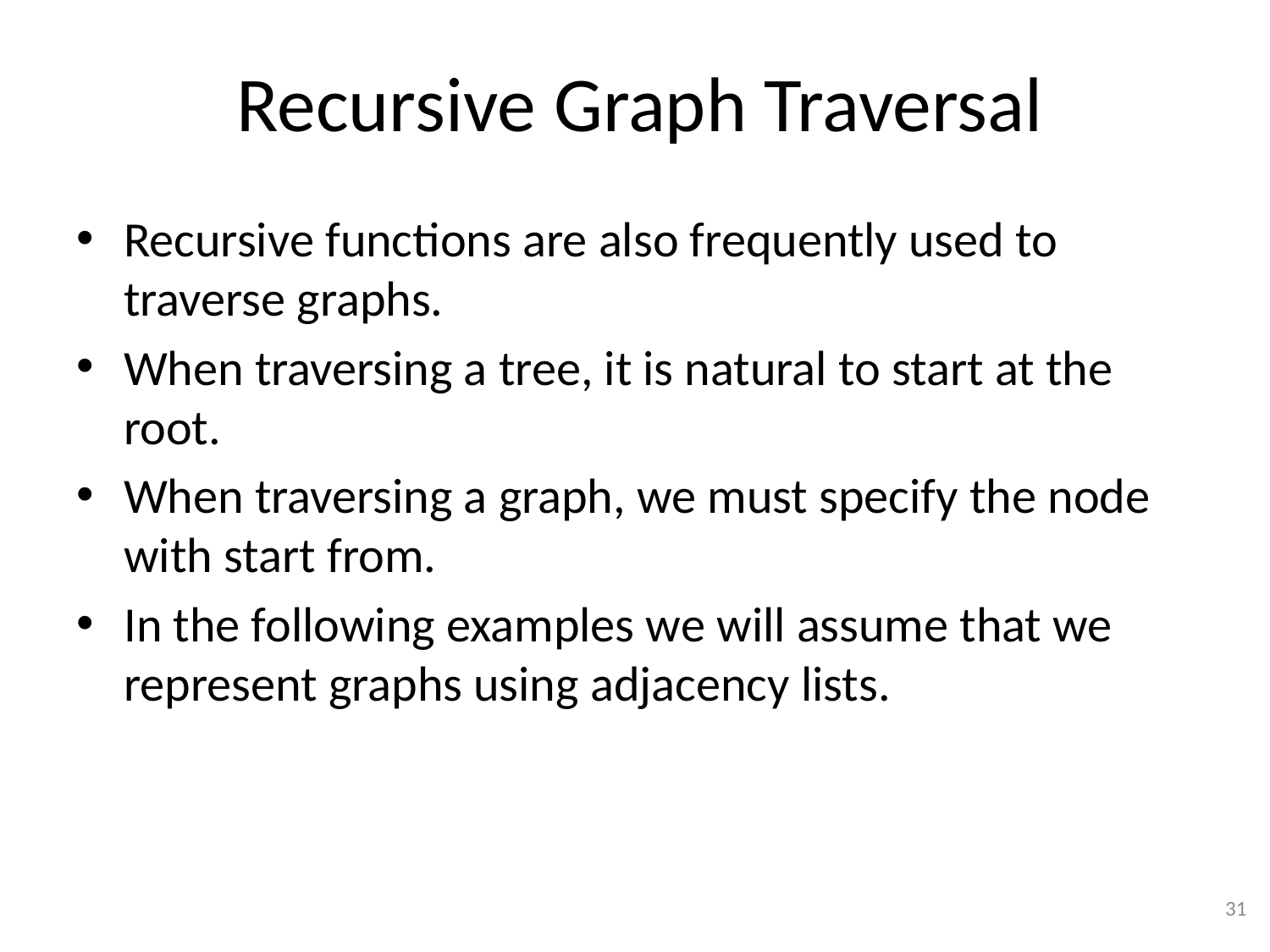

# Recursive Graph Traversal
Recursive functions are also frequently used to traverse graphs.
When traversing a tree, it is natural to start at the root.
When traversing a graph, we must specify the node with start from.
In the following examples we will assume that we represent graphs using adjacency lists.

31